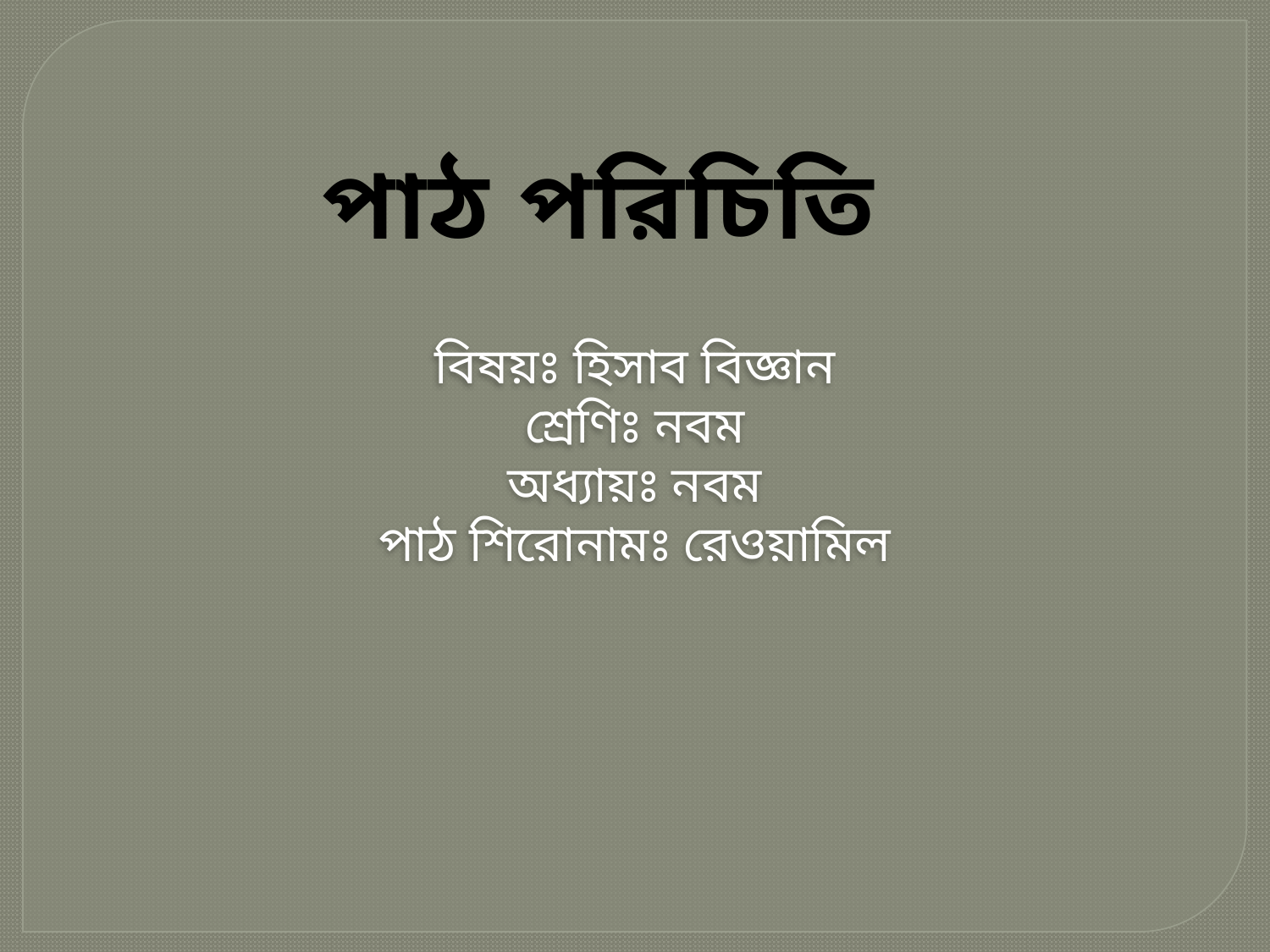

পাঠ পরিচিতি
বিষয়ঃ হিসাব বিজ্ঞান
শ্রেণিঃ নবম
অধ্যায়ঃ নবম
পাঠ শিরোনামঃ রেওয়ামিল